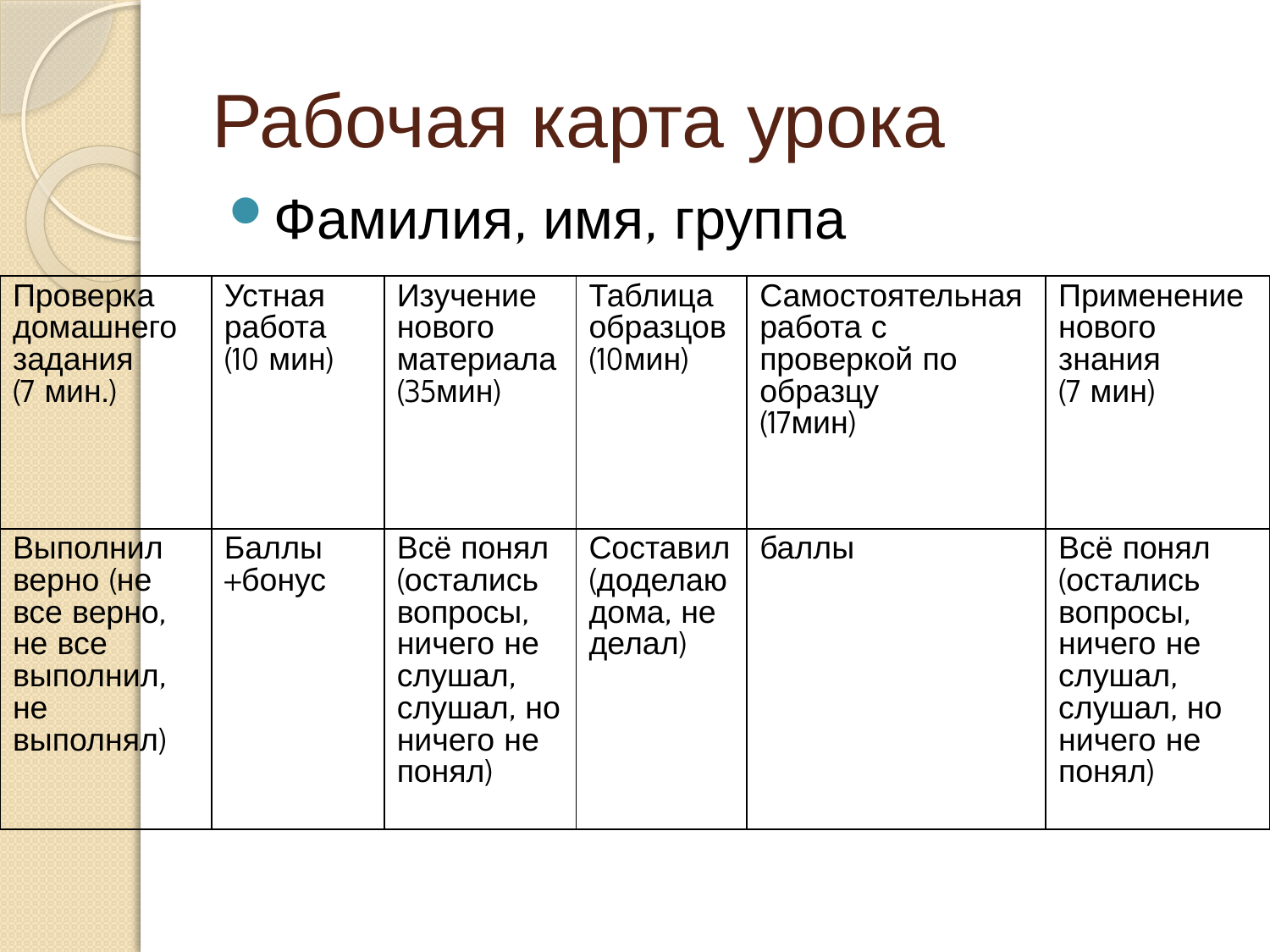

# Рабочая карта урока
Фамилия, имя, группа
| Проверка домашнего задания (7 мин.) | Устная работа (10 мин) | Изучение нового материала (35мин) | Таблица образцов (10мин) | Самостоятельная работа с проверкой по образцу (17мин) | Применение нового знания (7 мин) |
| --- | --- | --- | --- | --- | --- |
| Выполнил верно (не все верно, не все выполнил, не выполнял) | Баллы +бонус | Всё понял (остались вопросы, ничего не слушал, слушал, но ничего не понял) | Составил (доделаю дома, не делал) | баллы | Всё понял (остались вопросы, ничего не слушал, слушал, но ничего не понял) |